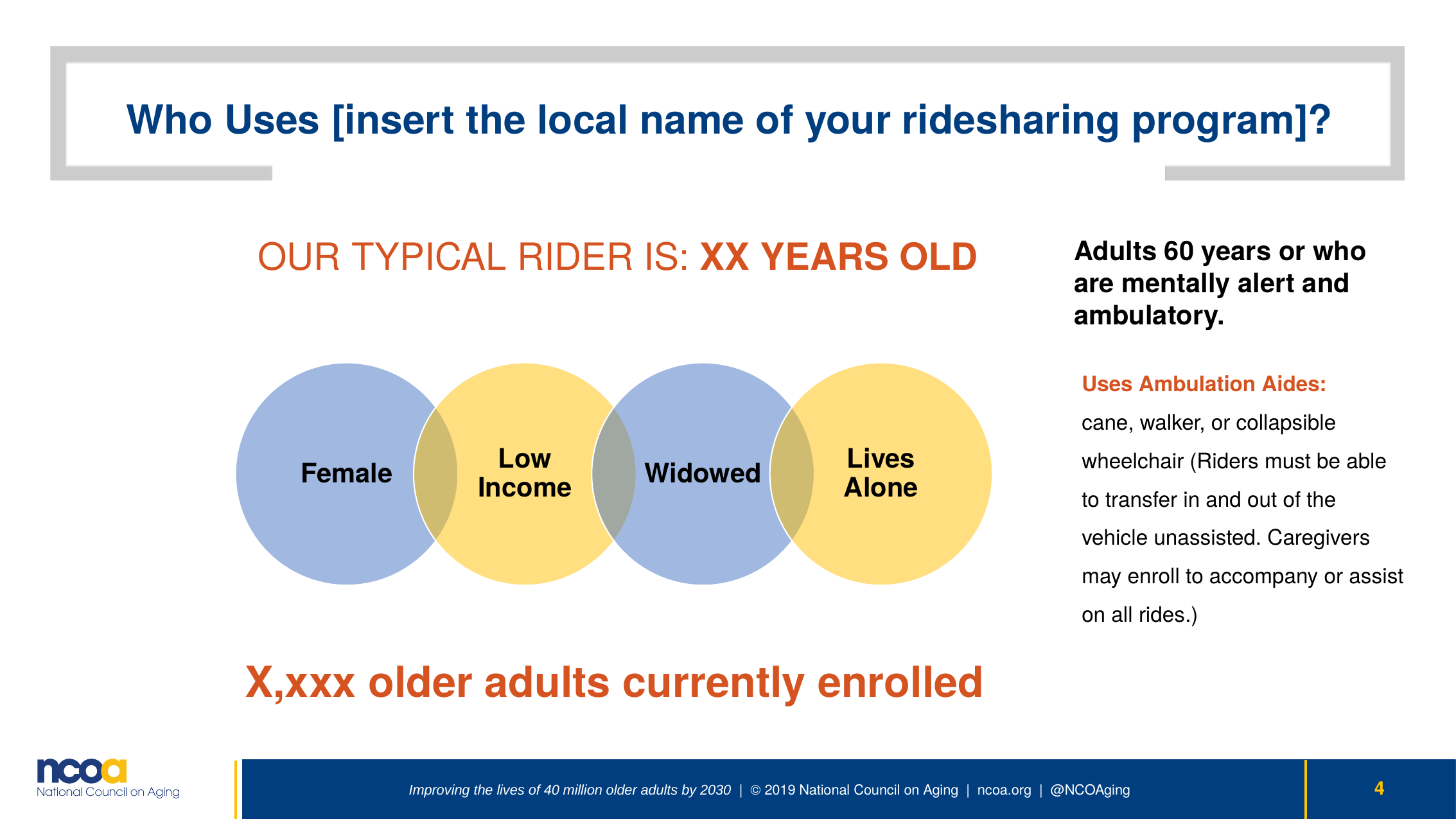

# Who Uses [insert the local name of your ridesharing program]?
Female
Low Income
Widowed
Lives Alone
Our Typical Rider is: xx Years Old
Adults 60 years or who are mentally alert and ambulatory.

Uses Ambulation Aides:
cane, walker, or collapsible wheelchair (Riders must be able to transfer in and out of the vehicle unassisted. Caregivers may enroll to accompany or assist on all rides.)
X,xxx older adults currently enrolled
4